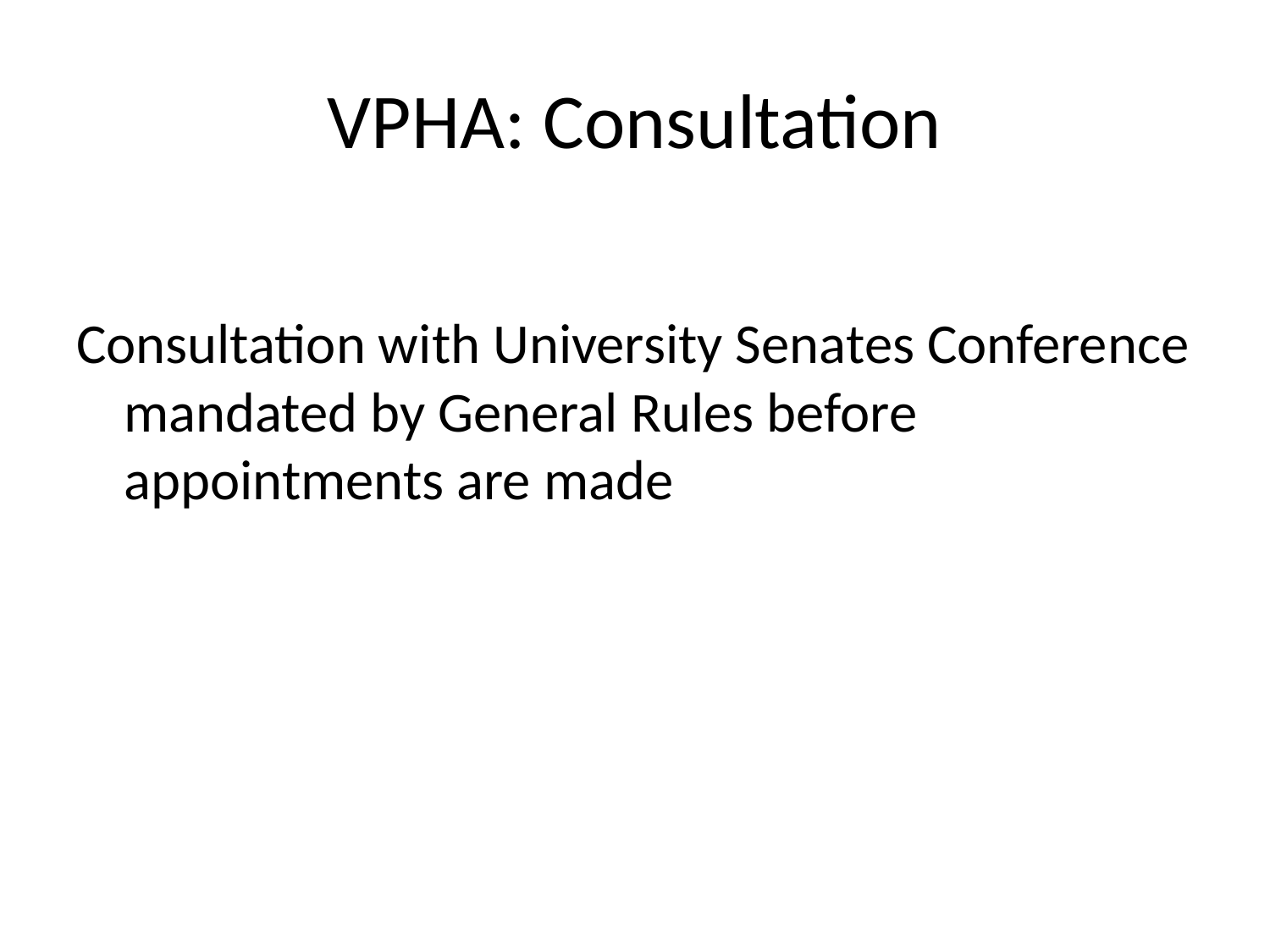

# VPHA: Consultation

Consultation with University Senates Conference mandated by General Rules before appointments are made